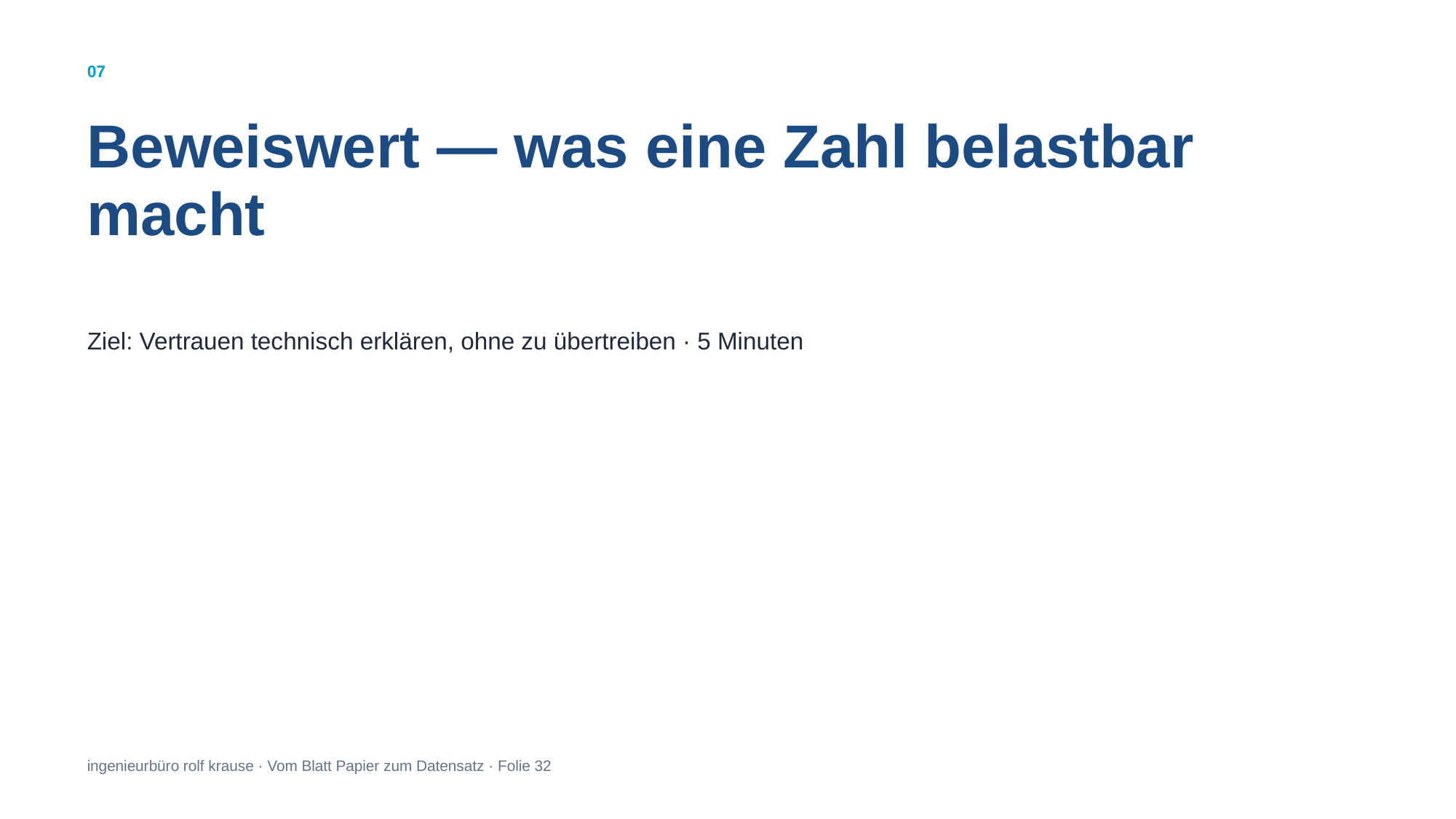

07
Beweiswert — was eine Zahl belastbar macht
Ziel: Vertrauen technisch erklären, ohne zu übertreiben · 5 Minuten
ingenieurbüro rolf krause · Vom Blatt Papier zum Datensatz · Folie 32